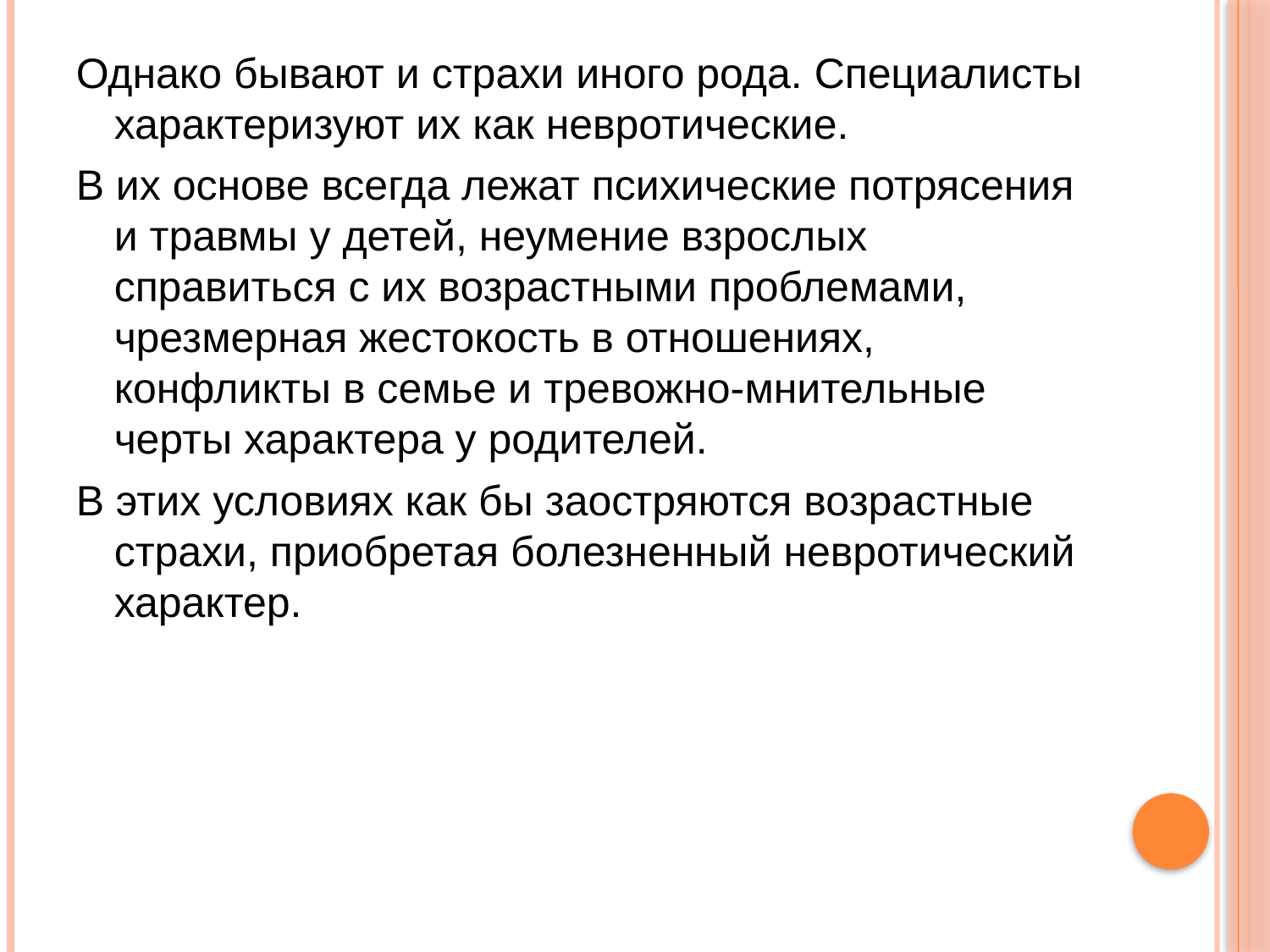

Однако бывают и страхи иного рода. Специалисты характеризуют их как невротические.
В их основе всегда лежат психические потрясения и травмы у детей, неумение взрослых справиться с их возрастными проблемами, чрезмерная жестокость в отношениях, конфликты в семье и тревожно-мнительные черты характера у родителей.
В этих условиях как бы заостряются возрастные страхи, приобретая болезненный невротический характер.